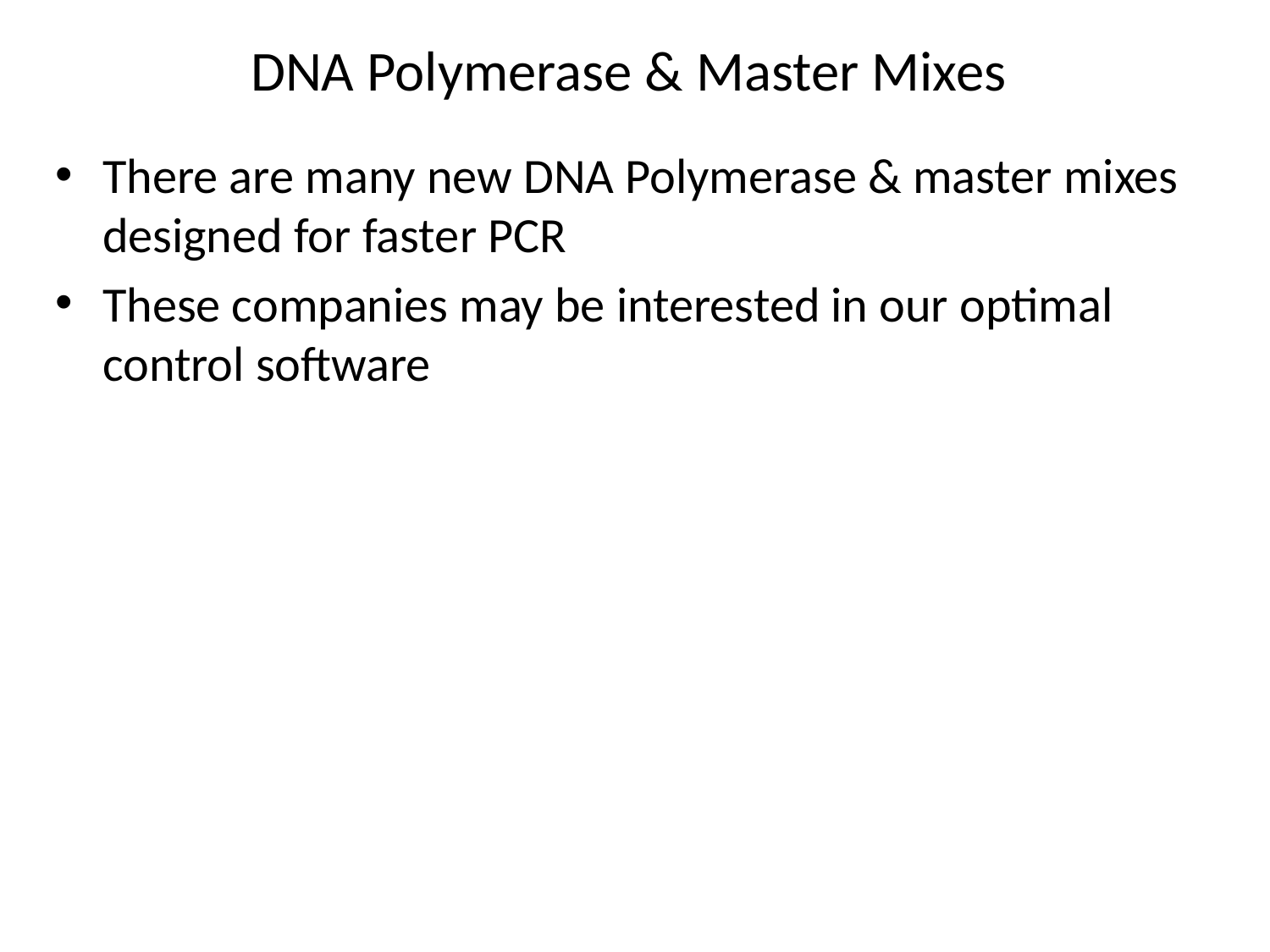

# DNA Polymerase & Master Mixes
There are many new DNA Polymerase & master mixes designed for faster PCR
These companies may be interested in our optimal control software